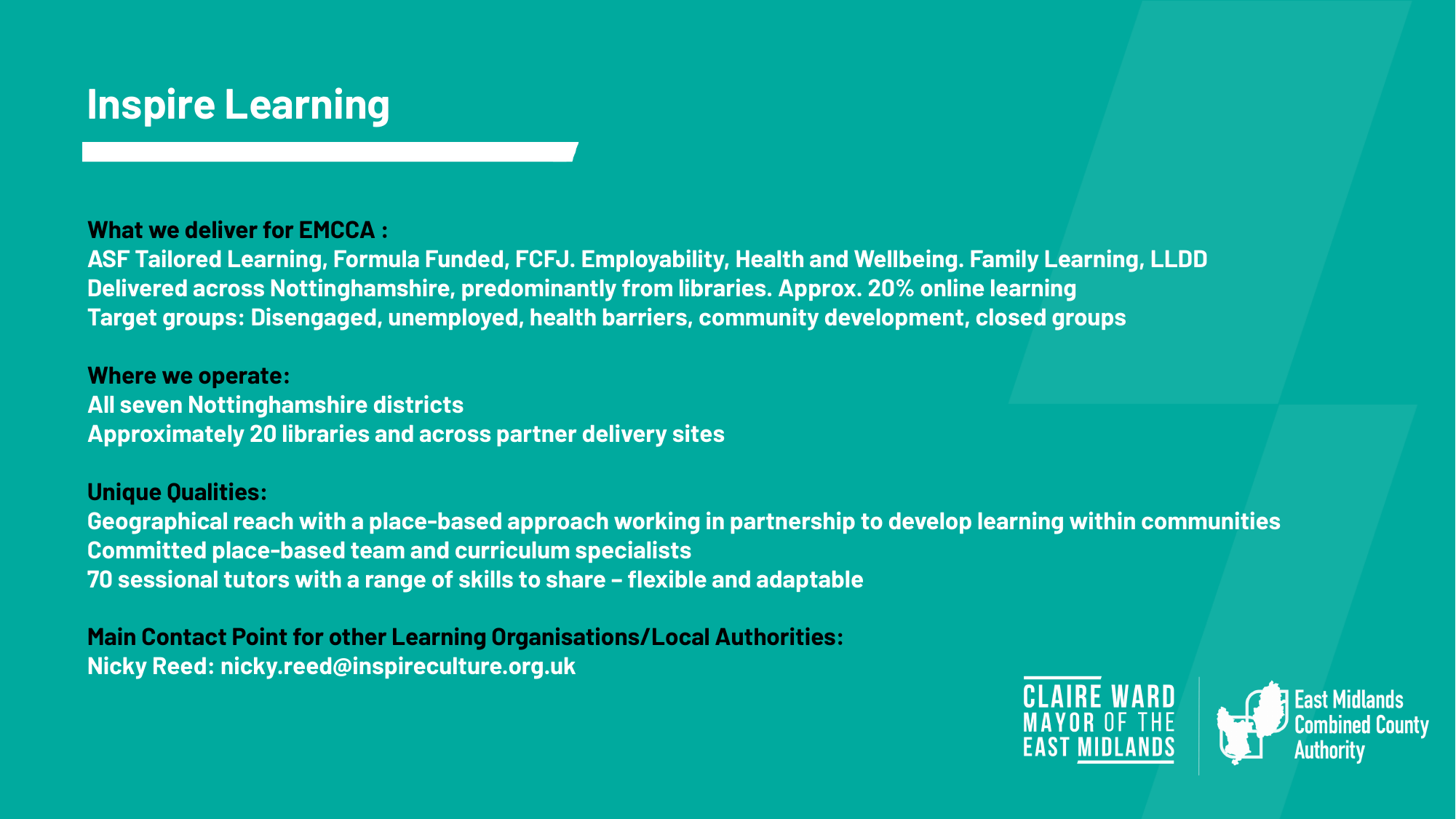

Inspire Learning

What we deliver for EMCCA :
ASF Tailored Learning, Formula Funded, FCFJ. Employability, Health and Wellbeing. Family Learning, LLDD
Delivered across Nottinghamshire, predominantly from libraries. Approx. 20% online learning
Target groups: Disengaged, unemployed, health barriers, community development, closed groups

Where we operate:
All seven Nottinghamshire districts
Approximately 20 libraries and across partner delivery sites

Unique Qualities:
Geographical reach with a place-based approach working in partnership to develop learning within communities
Committed place-based team and curriculum specialists
70 sessional tutors with a range of skills to share – flexible and adaptable

Main Contact Point for other Learning Organisations/Local Authorities:
Nicky Reed: nicky.reed@inspireculture.org.uk